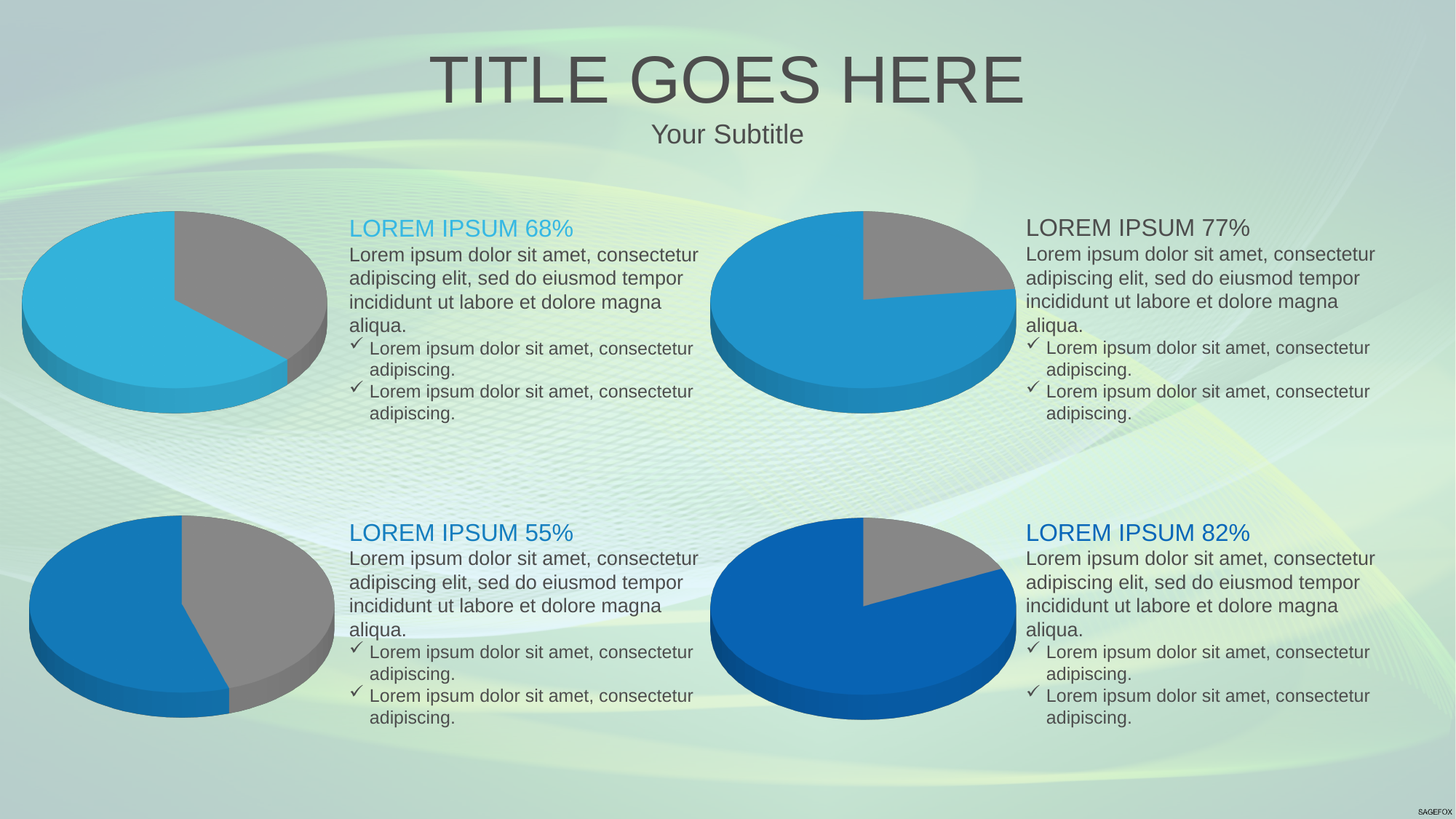

TITLE GOES HERE
Your Subtitle

[unsupported chart]

[unsupported chart]

LOREM IPSUM 77%
Lorem ipsum dolor sit amet, consectetur adipiscing elit, sed do eiusmod tempor incididunt ut labore et dolore magna aliqua.
Lorem ipsum dolor sit amet, consectetur adipiscing.
Lorem ipsum dolor sit amet, consectetur adipiscing.
LOREM IPSUM 68%
Lorem ipsum dolor sit amet, consectetur adipiscing elit, sed do eiusmod tempor incididunt ut labore et dolore magna aliqua.
Lorem ipsum dolor sit amet, consectetur adipiscing.
Lorem ipsum dolor sit amet, consectetur adipiscing.

[unsupported chart]

LOREM IPSUM 55%
Lorem ipsum dolor sit amet, consectetur adipiscing elit, sed do eiusmod tempor incididunt ut labore et dolore magna aliqua.
Lorem ipsum dolor sit amet, consectetur adipiscing.
Lorem ipsum dolor sit amet, consectetur adipiscing.
LOREM IPSUM 82%
Lorem ipsum dolor sit amet, consectetur adipiscing elit, sed do eiusmod tempor incididunt ut labore et dolore magna aliqua.
Lorem ipsum dolor sit amet, consectetur adipiscing.
Lorem ipsum dolor sit amet, consectetur adipiscing.

[unsupported chart]